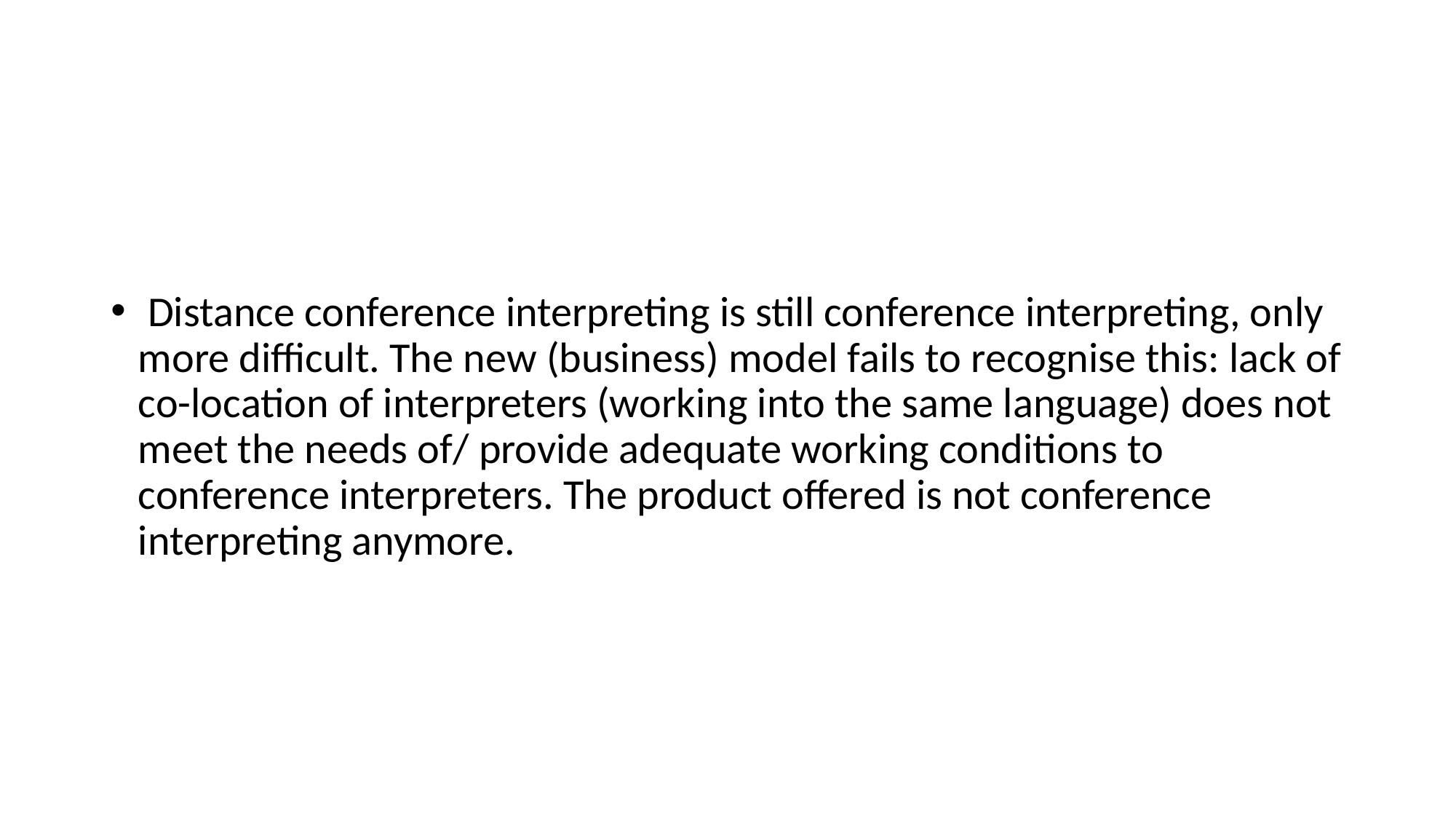

#

 Distance conference interpreting is still conference interpreting, only more difficult. The new (business) model fails to recognise this: lack of co-location of interpreters (working into the same language) does not meet the needs of/ provide adequate working conditions to conference interpreters. The product offered is not conference interpreting anymore.